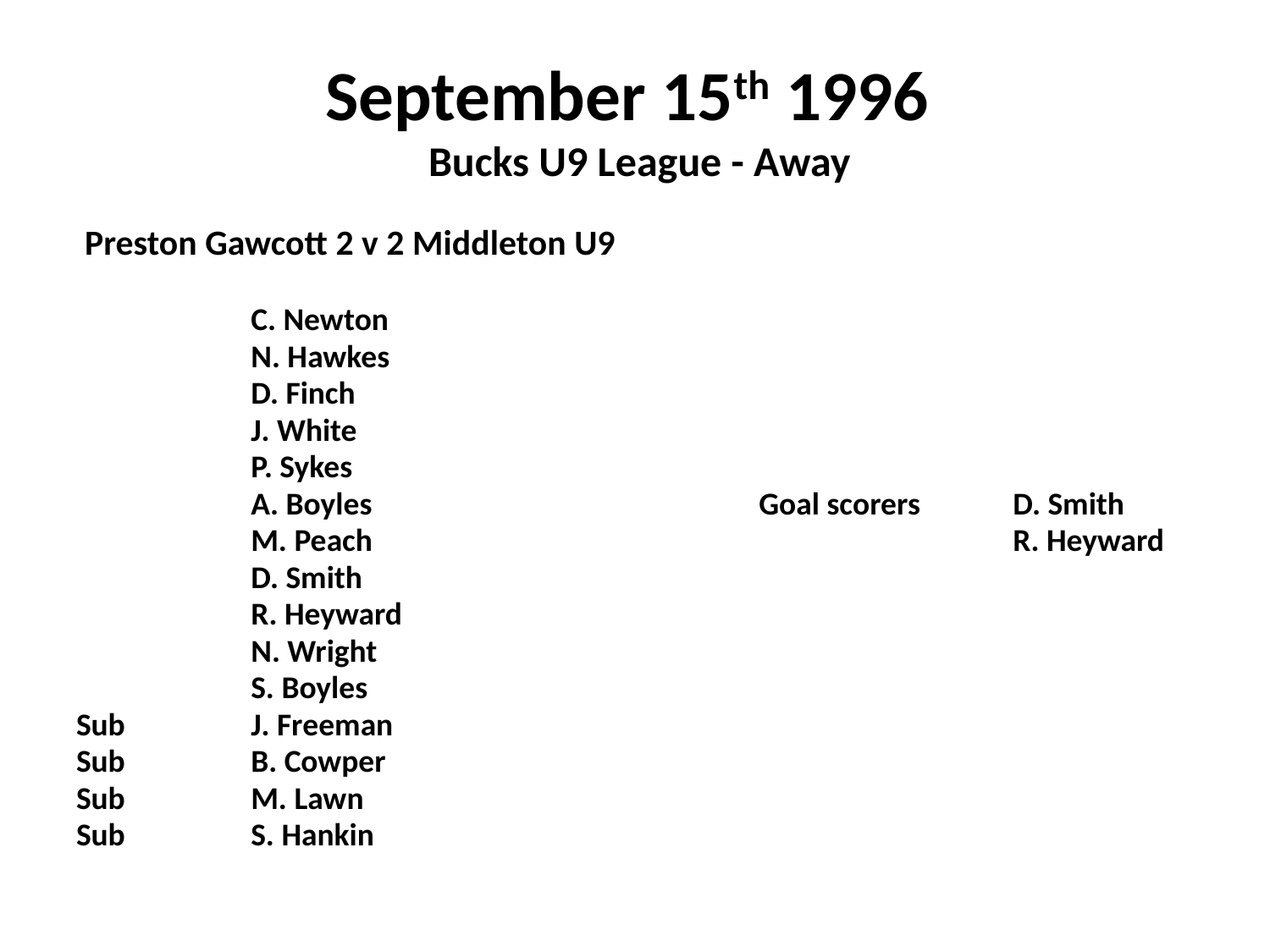

# September 15th 1996 Bucks U9 League - Away
 Preston Gawcott 2 v 2 Middleton U9
		C. Newton
		N. Hawkes
		D. Finch
		J. White
		P. Sykes
		A. Boyles				Goal scorers	D. Smith
		M. Peach					  	R. Heyward
		D. Smith
		R. Heyward
		N. Wright
		S. Boyles
Sub	J. Freeman
Sub	B. Cowper
Sub	M. Lawn
Sub	S. Hankin